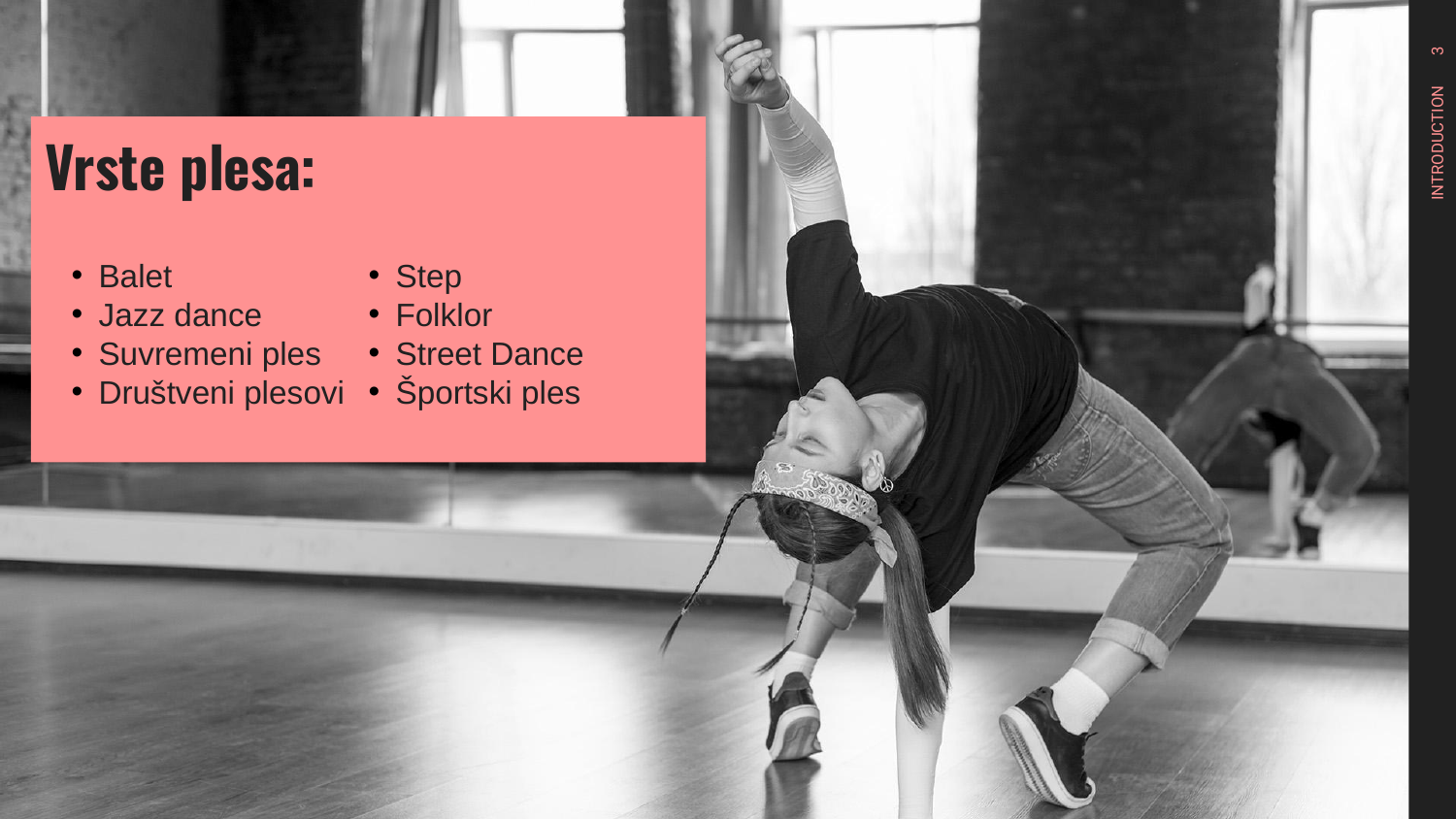

3

# Vrste plesa:
Balet
Jazz dance
Suvremeni ples
Društveni plesovi
Step
Folklor
Street Dance
Športski ples
INTRODUCTION